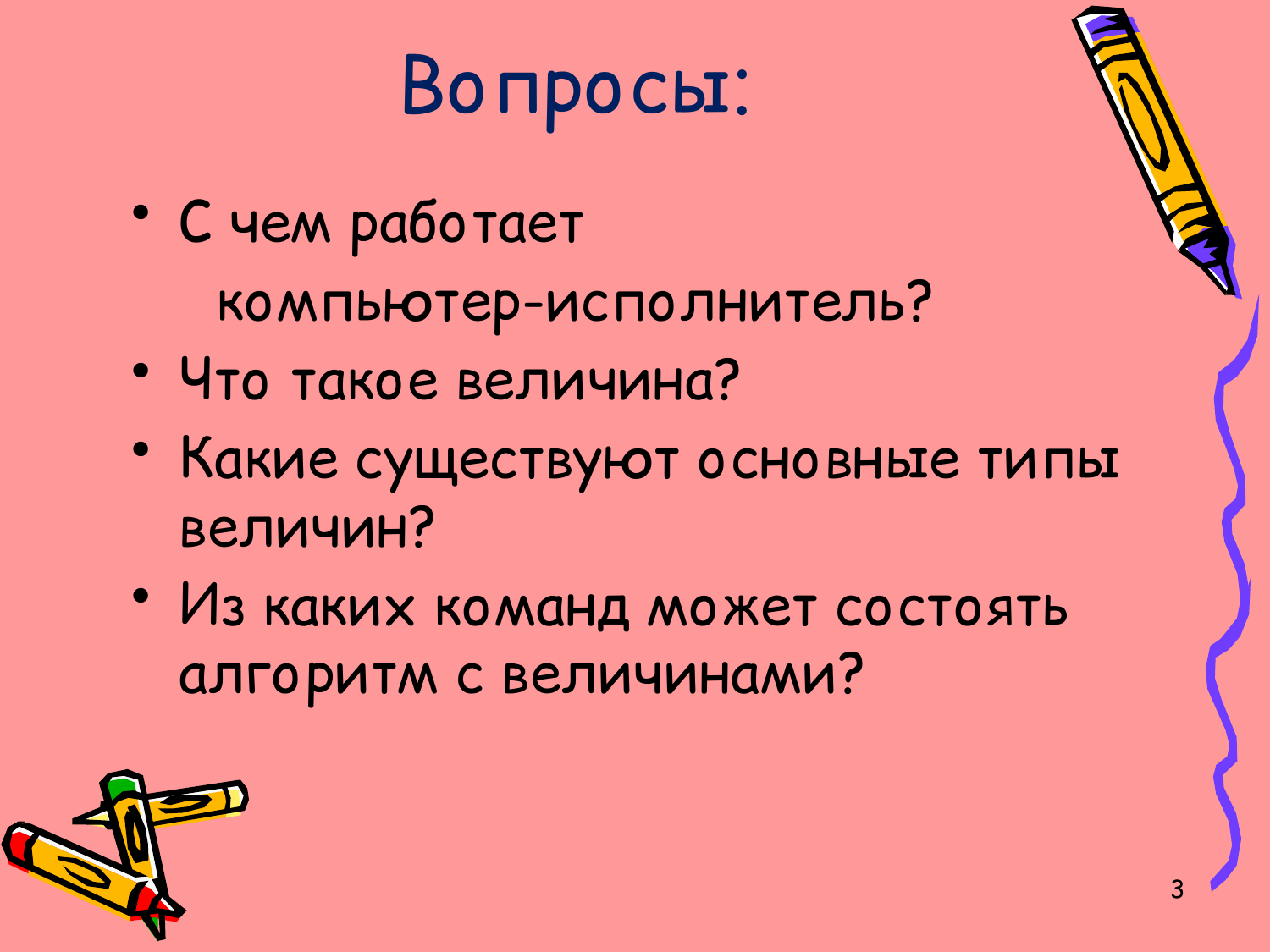

# Вопросы:
С чем работает
     компьютер-исполнитель?
Что такое величина?
Какие существуют основные типы величин?
Из каких команд может состоять алгоритм с величинами?

3